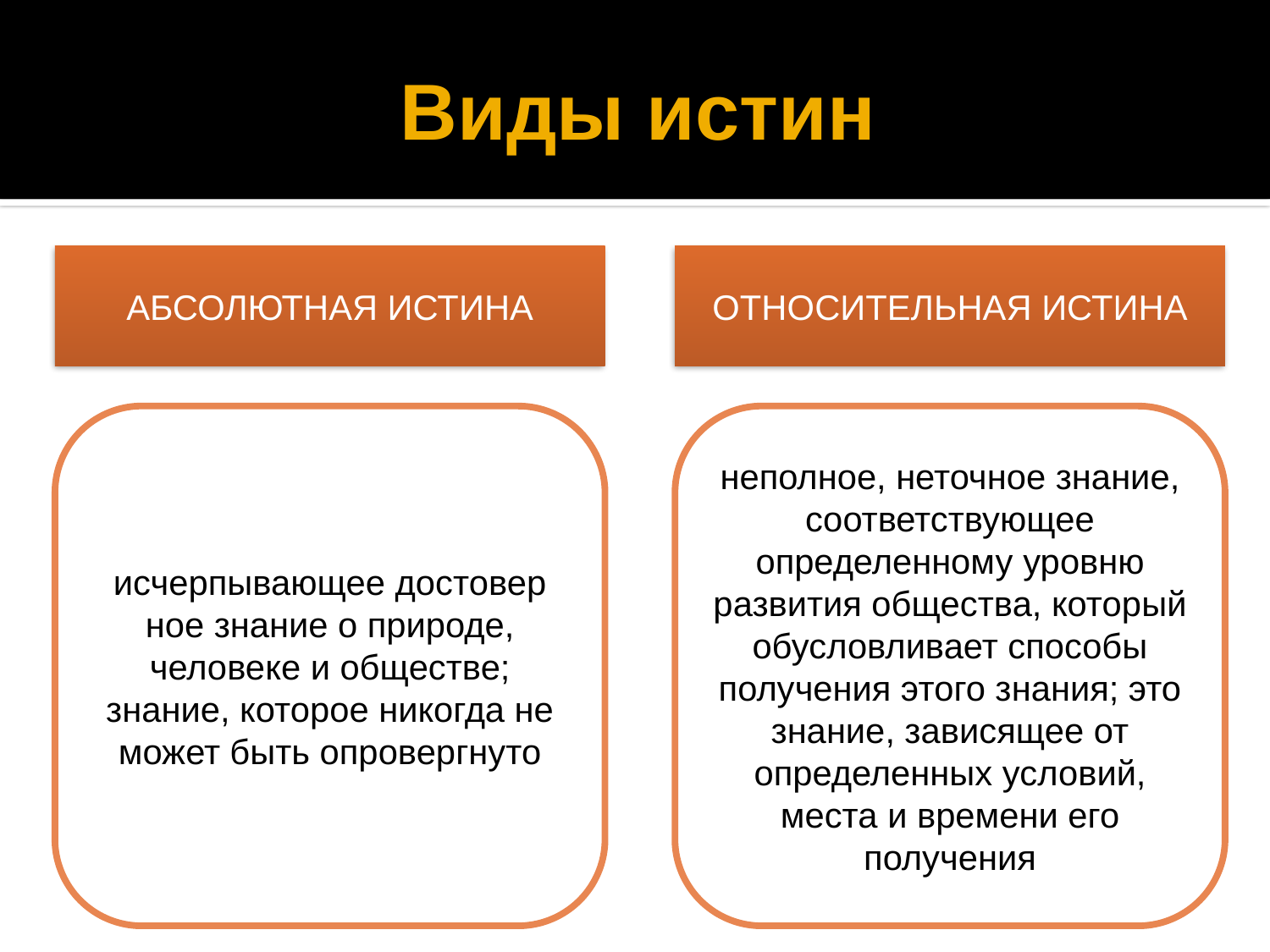

# Виды истин
АБСОЛЮТНАЯ ИСТИНА
ОТНОСИТЕЛЬНАЯ ИСТИНА
исчерпывающее достовер­ное знание о природе, человеке и обществе; знание, которое никогда не может быть опровергнуто
неполное, неточное зна­ние, соответствующее определенному уровню развития об­щества, который обусловливает способы получения этого знания; это знание, зависящее от определенных условий, места и времени его получения